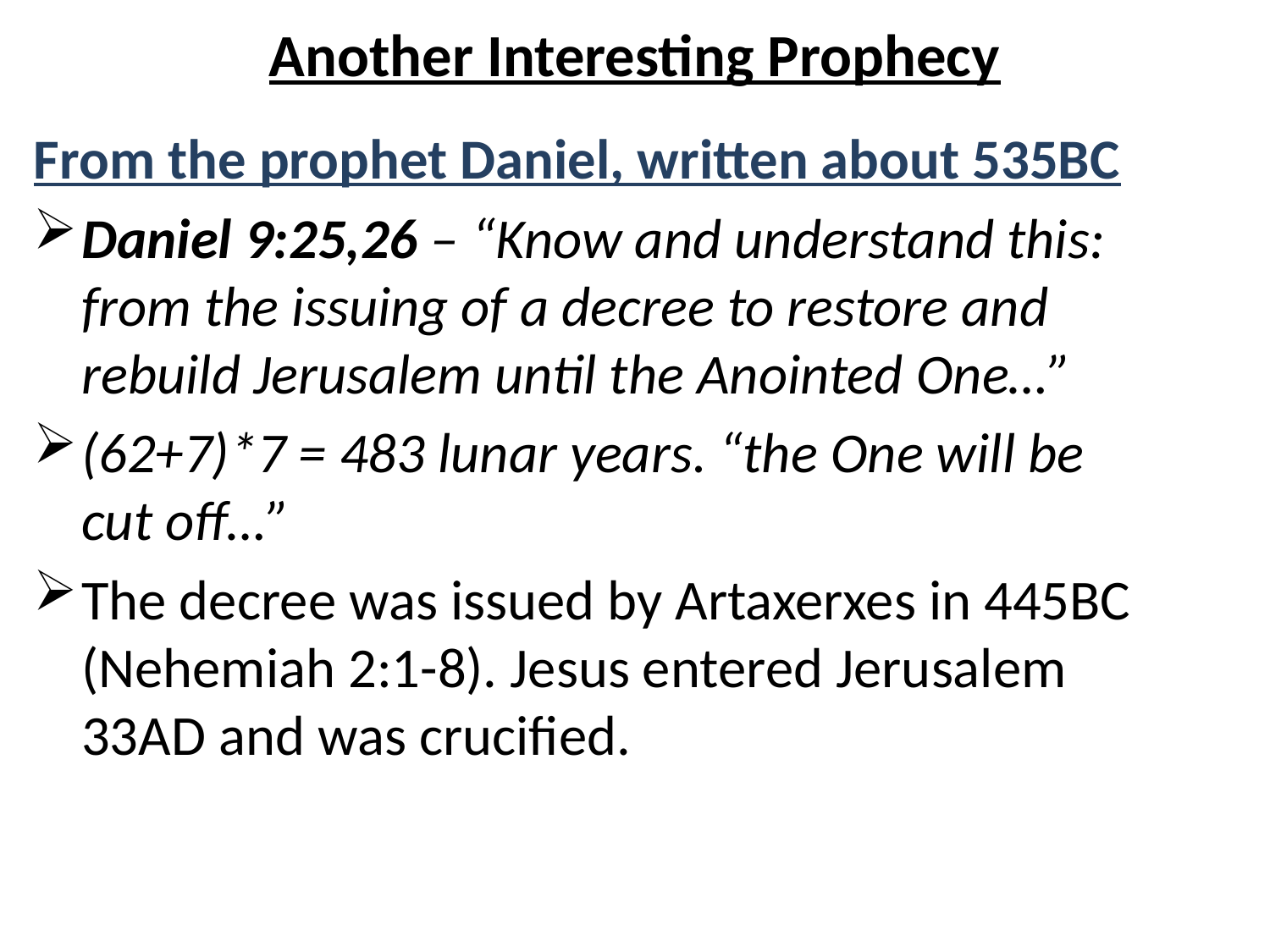

# Another Interesting Prophecy
From the prophet Daniel, written about 535BC
Daniel 9:25,26 – “Know and understand this: from the issuing of a decree to restore and rebuild Jerusalem until the Anointed One…”
(62+7)*7 = 483 lunar years. “the One will be cut off…”
The decree was issued by Artaxerxes in 445BC (Nehemiah 2:1-8). Jesus entered Jerusalem 33AD and was crucified.